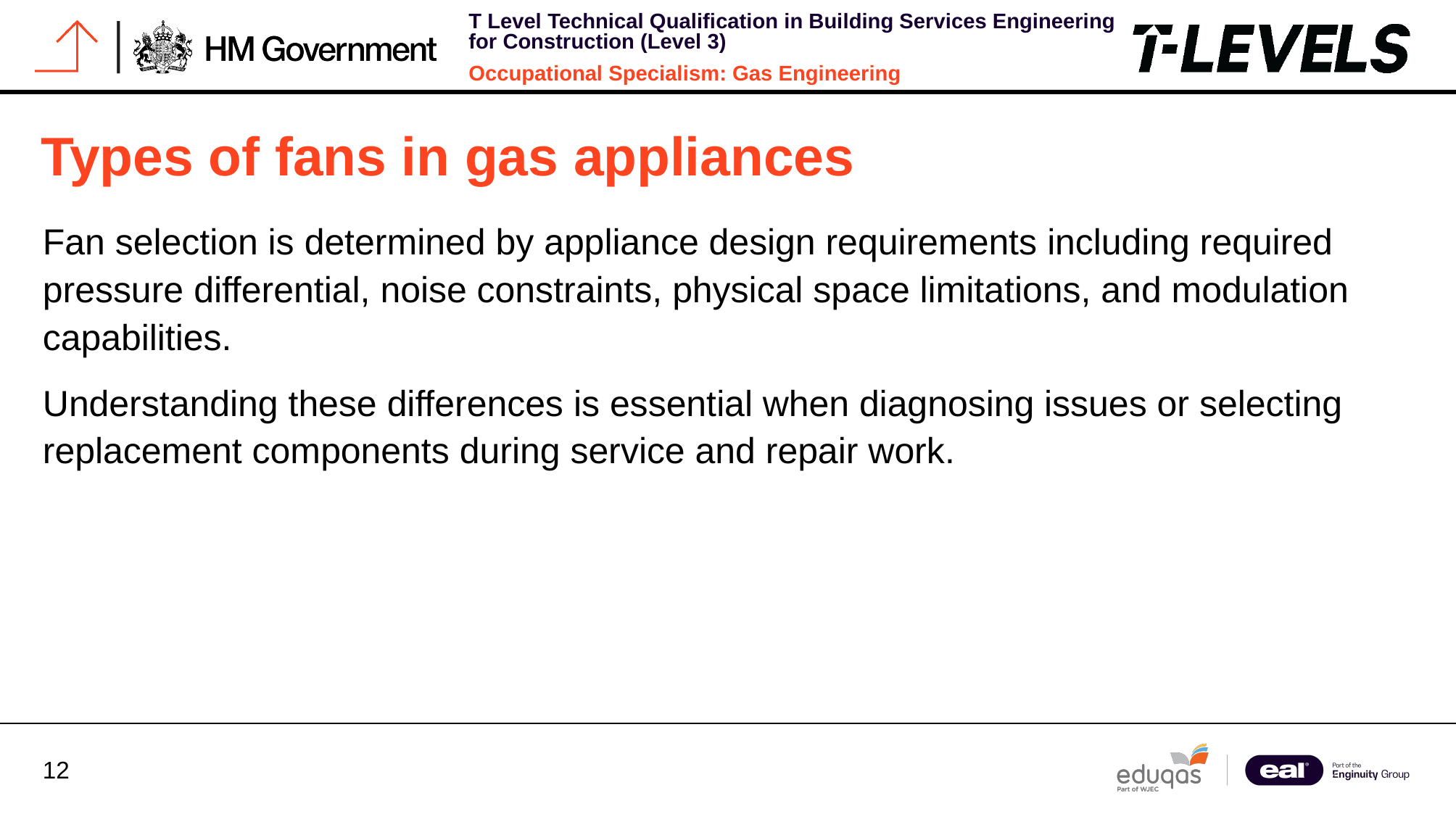

# Types of fans in gas appliances
Fan selection is determined by appliance design requirements including required pressure differential, noise constraints, physical space limitations, and modulation capabilities.
Understanding these differences is essential when diagnosing issues or selecting replacement components during service and repair work.